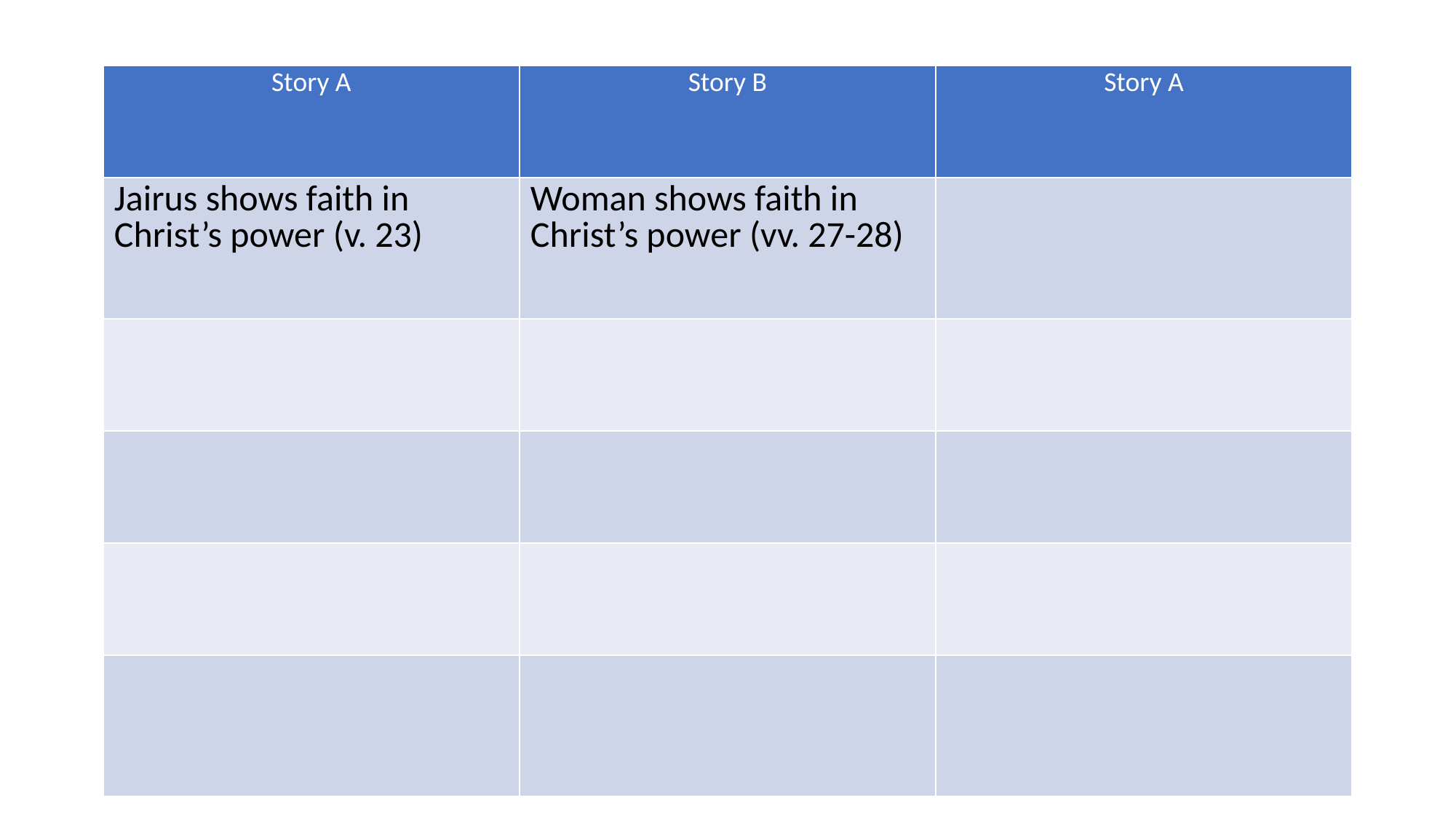

| Story A | Story B | Story A |
| --- | --- | --- |
| Jairus shows faith in Christ’s power (v. 23) | Woman shows faith in Christ’s power (vv. 27-28) |  |
|  |  |  |
|  |  |  |
|  |  |  |
|  |  |  |